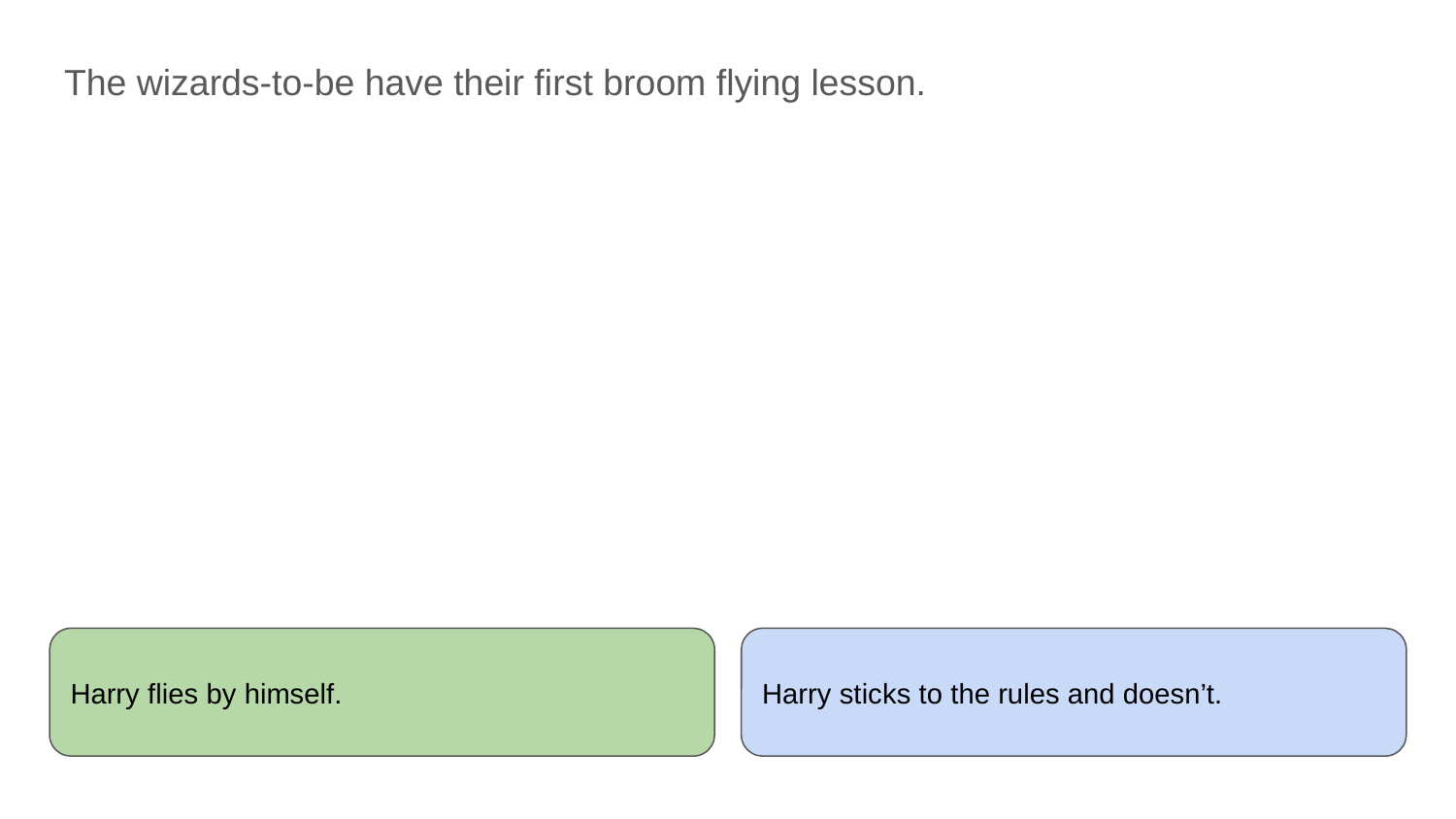

The wizards-to-be have their first broom flying lesson.
Harry flies by himself.
Harry sticks to the rules and doesn’t.